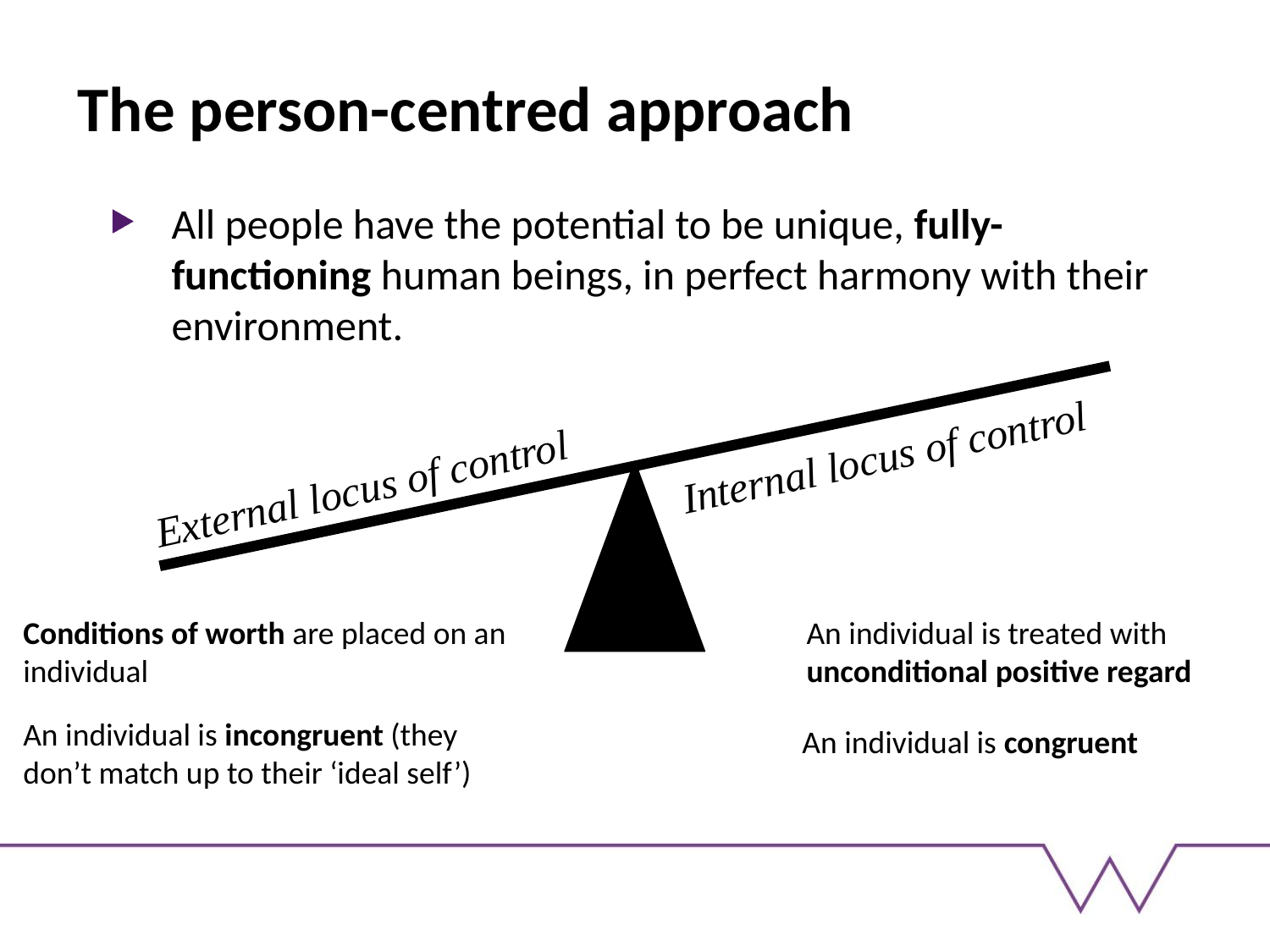

# The person-centred approach
All people have the potential to be unique, fully-functioning human beings, in perfect harmony with their environment.
Internal locus of control
External locus of control

An individual is treated with unconditional positive regard
Conditions of worth are placed on an individual
An individual is incongruent (they don’t match up to their ‘ideal self’)
An individual is congruent